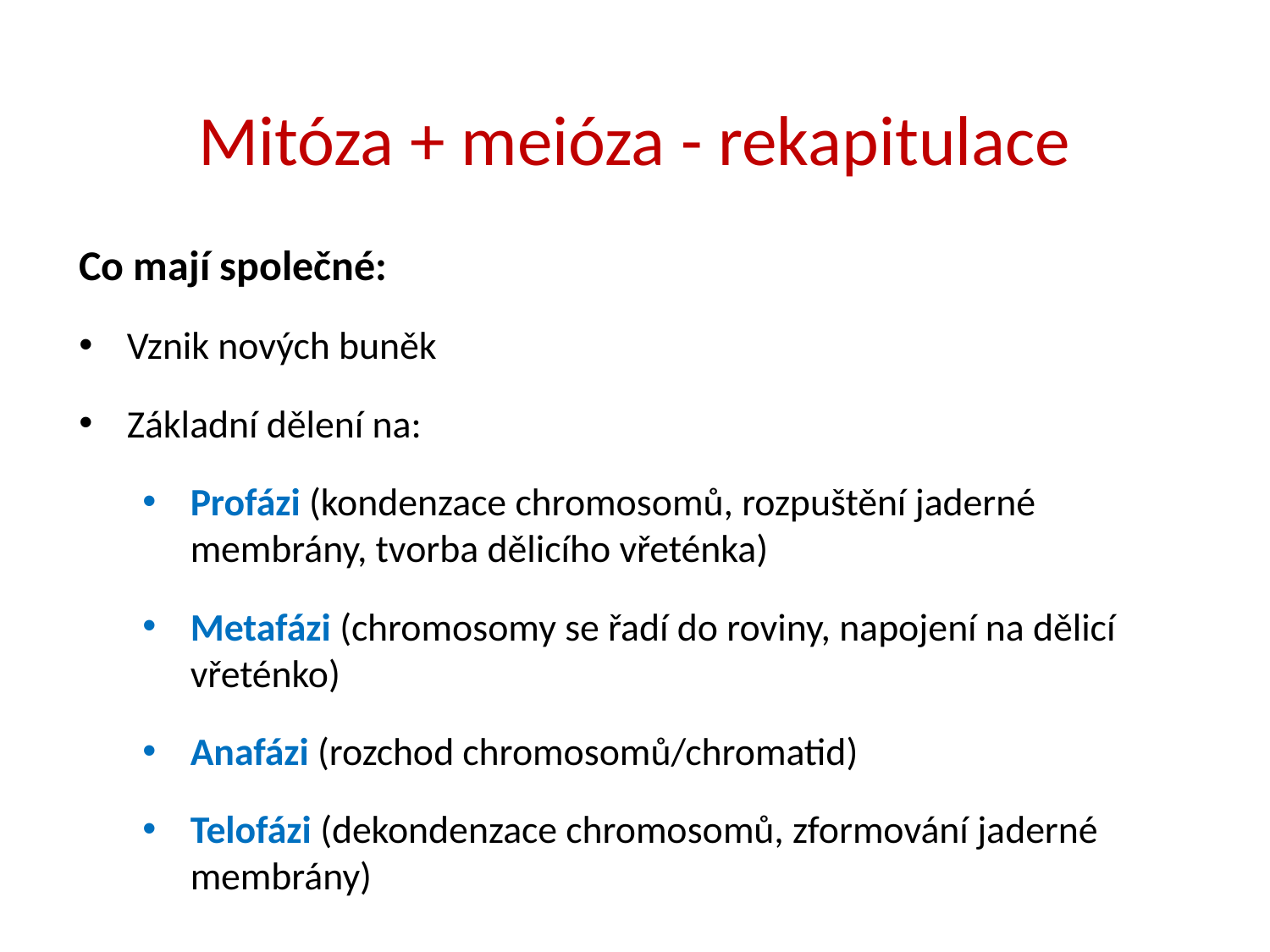

# Mitóza + meióza - rekapitulace
Co mají společné:
Vznik nových buněk
Základní dělení na:
Profázi (kondenzace chromosomů, rozpuštění jaderné membrány, tvorba dělicího vřeténka)
Metafázi (chromosomy se řadí do roviny, napojení na dělicí vřeténko)
Anafázi (rozchod chromosomů/chromatid)
Telofázi (dekondenzace chromosomů, zformování jaderné membrány)